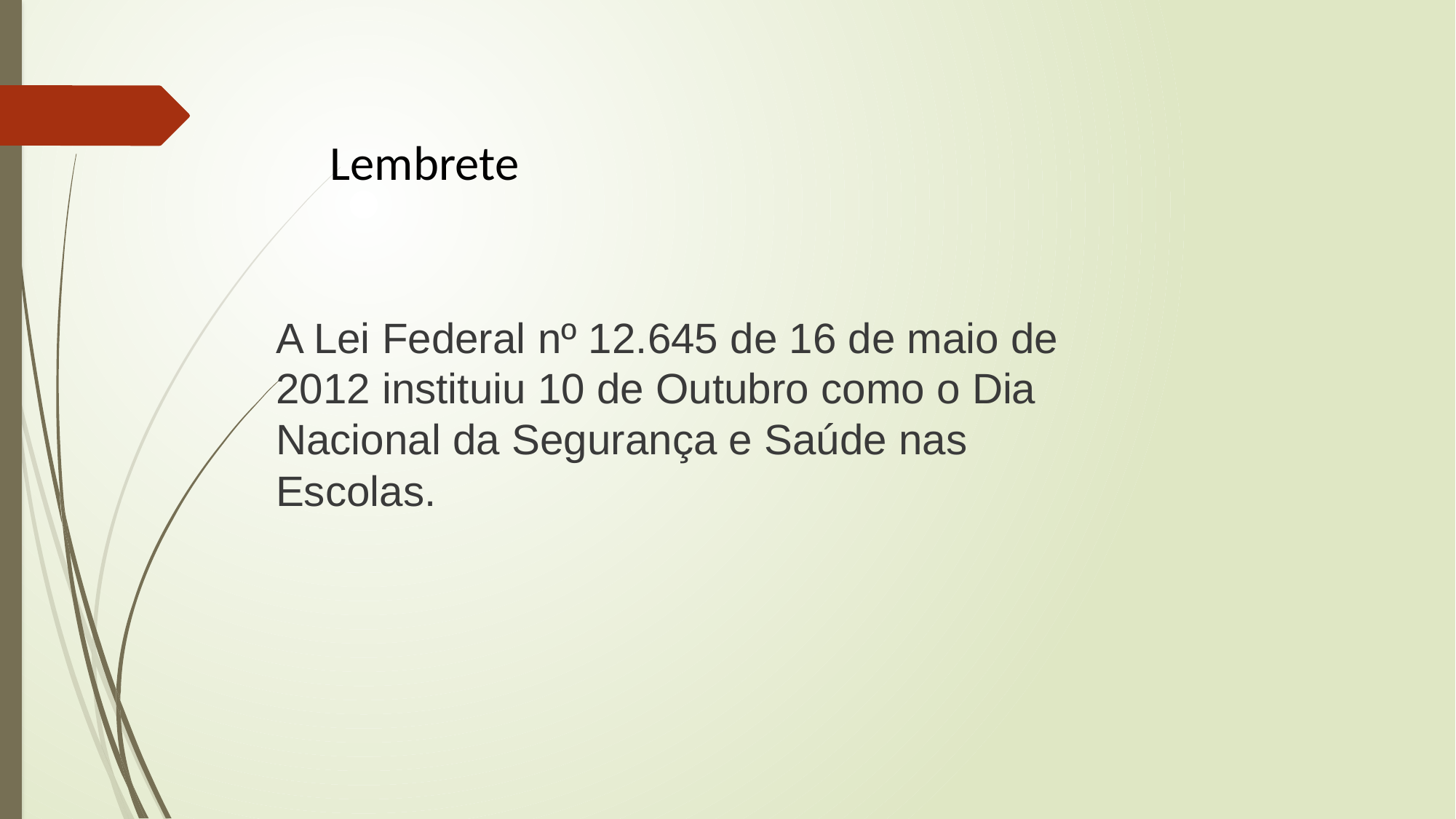

Lembrete
A Lei Federal nº 12.645 de 16 de maio de 2012 instituiu 10 de Outubro como o Dia Nacional da Segurança e Saúde nas Escolas.